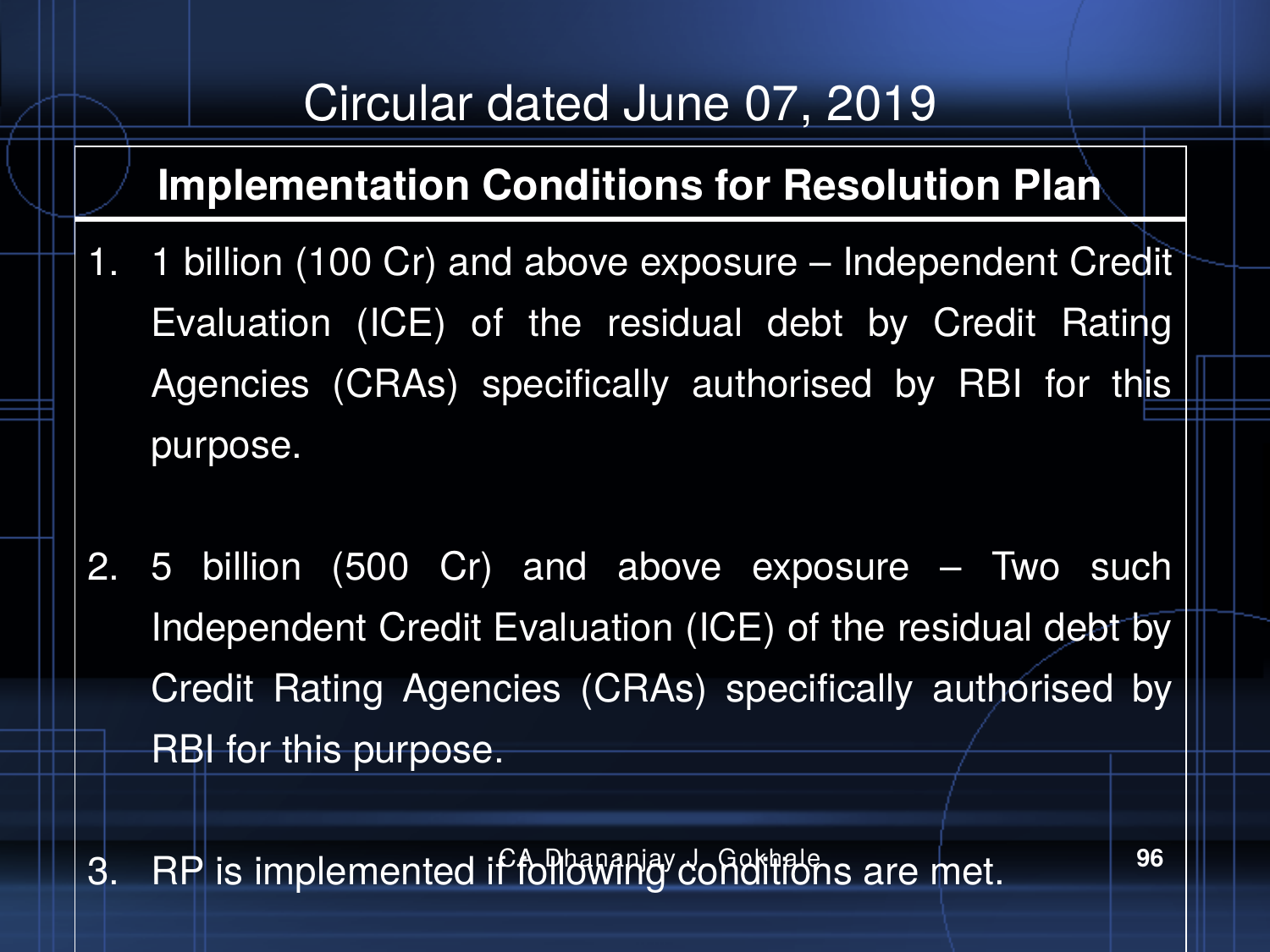

# Circular dated June 07, 2019
| Implementation Conditions for Resolution Plan |
| --- |
| 1 billion (100 Cr) and above exposure – Independent Credit Evaluation (ICE) of the residual debt by Credit Rating Agencies (CRAs) specifically authorised by RBI for this purpose. 5 billion (500 Cr) and above exposure – Two such Independent Credit Evaluation (ICE) of the residual debt by Credit Rating Agencies (CRAs) specifically authorised by RBI for this purpose. RP is implemented if following conditions are met. |
CA Dhananjay J. Gokhale
96